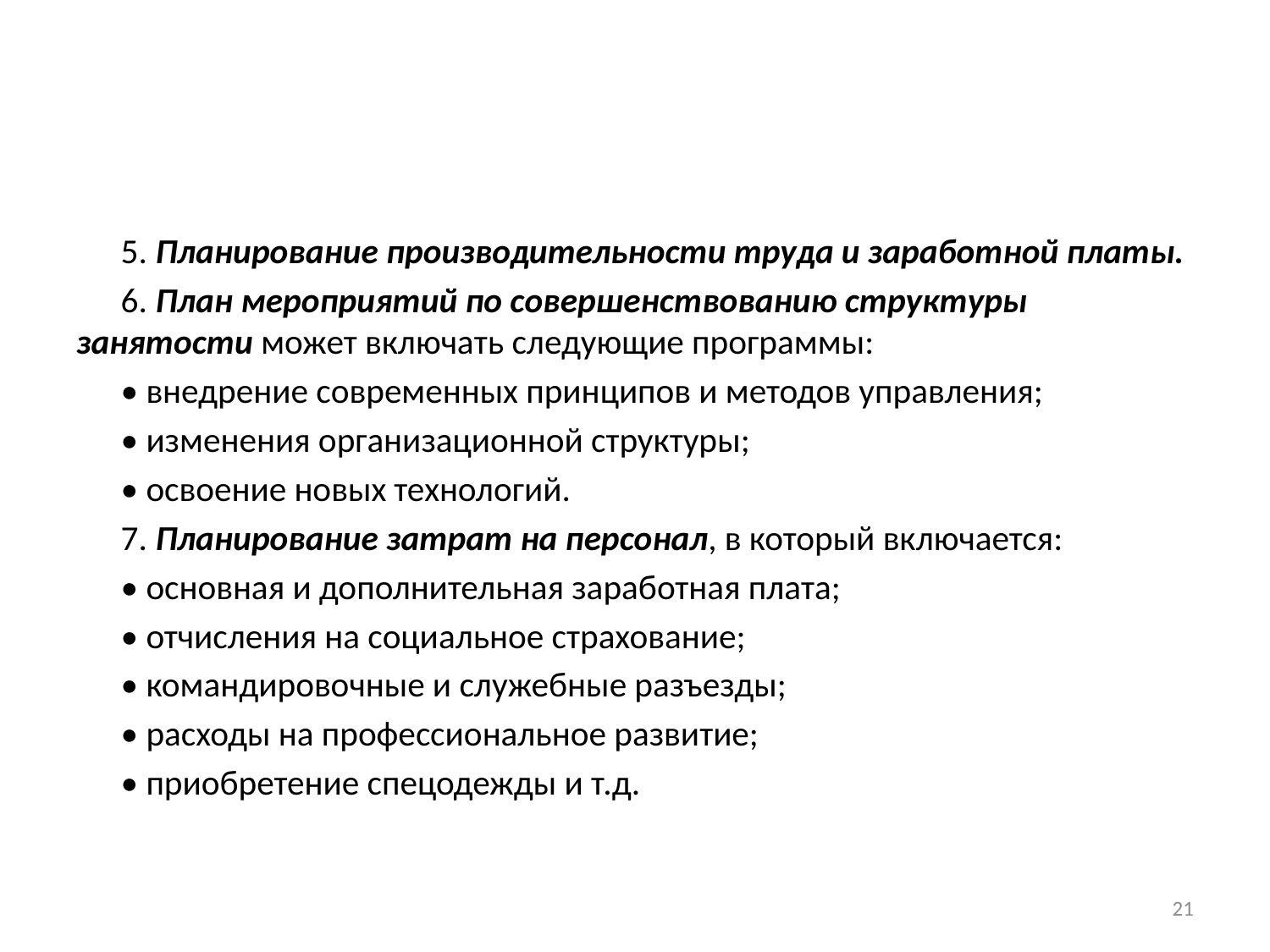

#
5. Планирование производительности труда и заработной платы.
6. План мероприятий по совершенствованию структуры занятости может включать следующие программы:
• внедрение современных принципов и методов управления;
• изменения организационной структуры;
• освоение новых технологий.
7. Планирование затрат на персонал, в который включается:
• основная и дополнительная заработная плата;
• отчисления на социальное страхование;
• командировочные и служебные разъезды;
• расходы на профессиональное развитие;
• приобретение спецодежды и т.д.

21